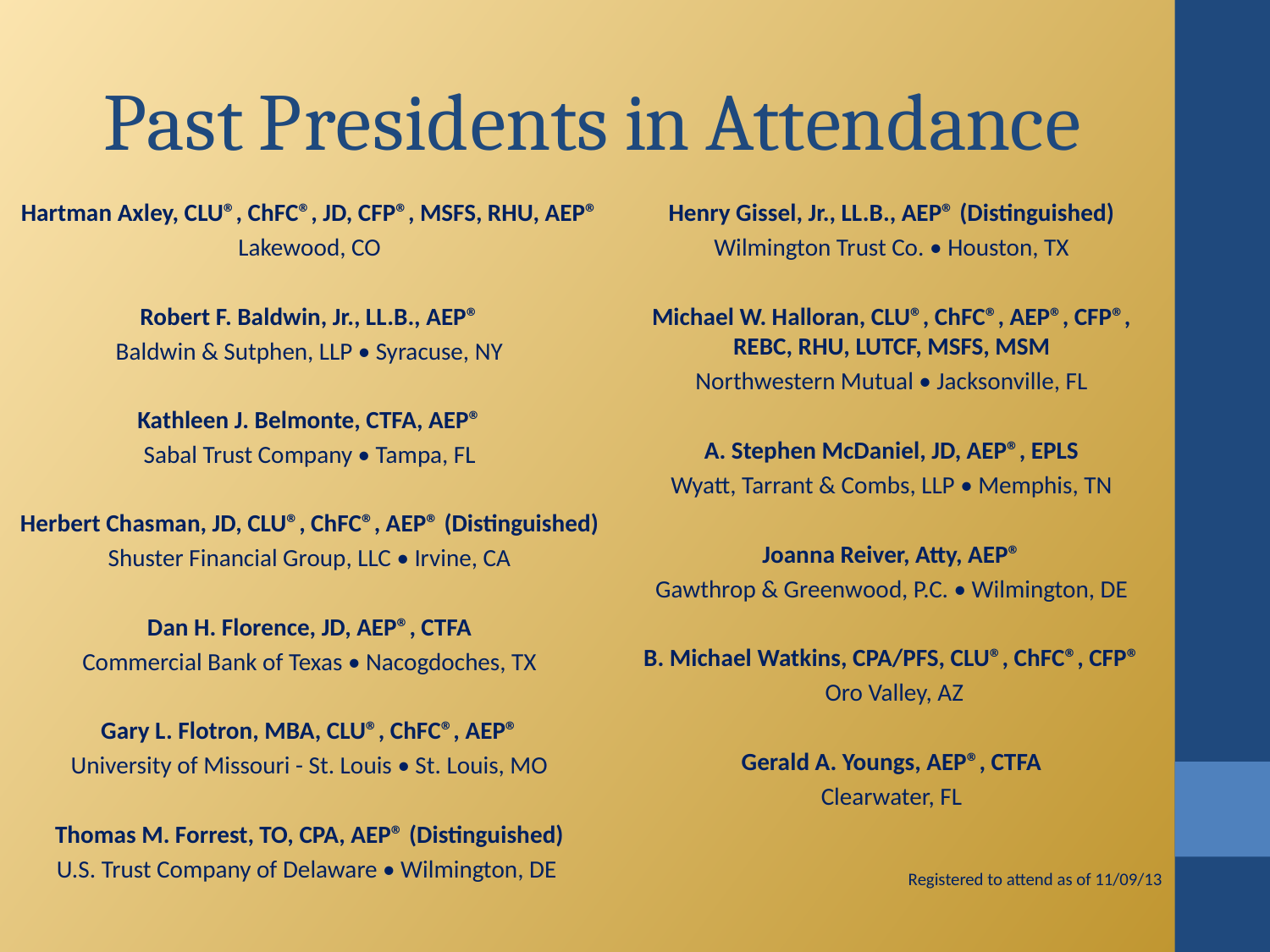

# Past Presidents in Attendance
Hartman Axley, CLU®, ChFC®, JD, CFP®, MSFS, RHU, AEP®
Lakewood, CO

Robert F. Baldwin, Jr., LL.B., AEP®
Baldwin & Sutphen, LLP • Syracuse, NY

Kathleen J. Belmonte, CTFA, AEP®
Sabal Trust Company • Tampa, FL

Herbert Chasman, JD, CLU®, ChFC®, AEP® (Distinguished)
Shuster Financial Group, LLC • Irvine, CA

Dan H. Florence, JD, AEP®, CTFA
Commercial Bank of Texas • Nacogdoches, TX

Gary L. Flotron, MBA, CLU®, ChFC®, AEP®
University of Missouri - St. Louis • St. Louis, MO

Thomas M. Forrest, TO, CPA, AEP® (Distinguished)
U.S. Trust Company of Delaware • Wilmington, DE

Henry Gissel, Jr., LL.B., AEP® (Distinguished)
Wilmington Trust Co. • Houston, TX

Michael W. Halloran, CLU®, ChFC®, AEP®, CFP®, REBC, RHU, LUTCF, MSFS, MSM
Northwestern Mutual • Jacksonville, FL

A. Stephen McDaniel, JD, AEP®, EPLS
Wyatt, Tarrant & Combs, LLP • Memphis, TN

Joanna Reiver, Atty, AEP®
Gawthrop & Greenwood, P.C. • Wilmington, DE

B. Michael Watkins, CPA/PFS, CLU®, ChFC®, CFP®
 Oro Valley, AZ

Gerald A. Youngs, AEP®, CTFA
Clearwater, FL

Registered to attend as of 11/09/13